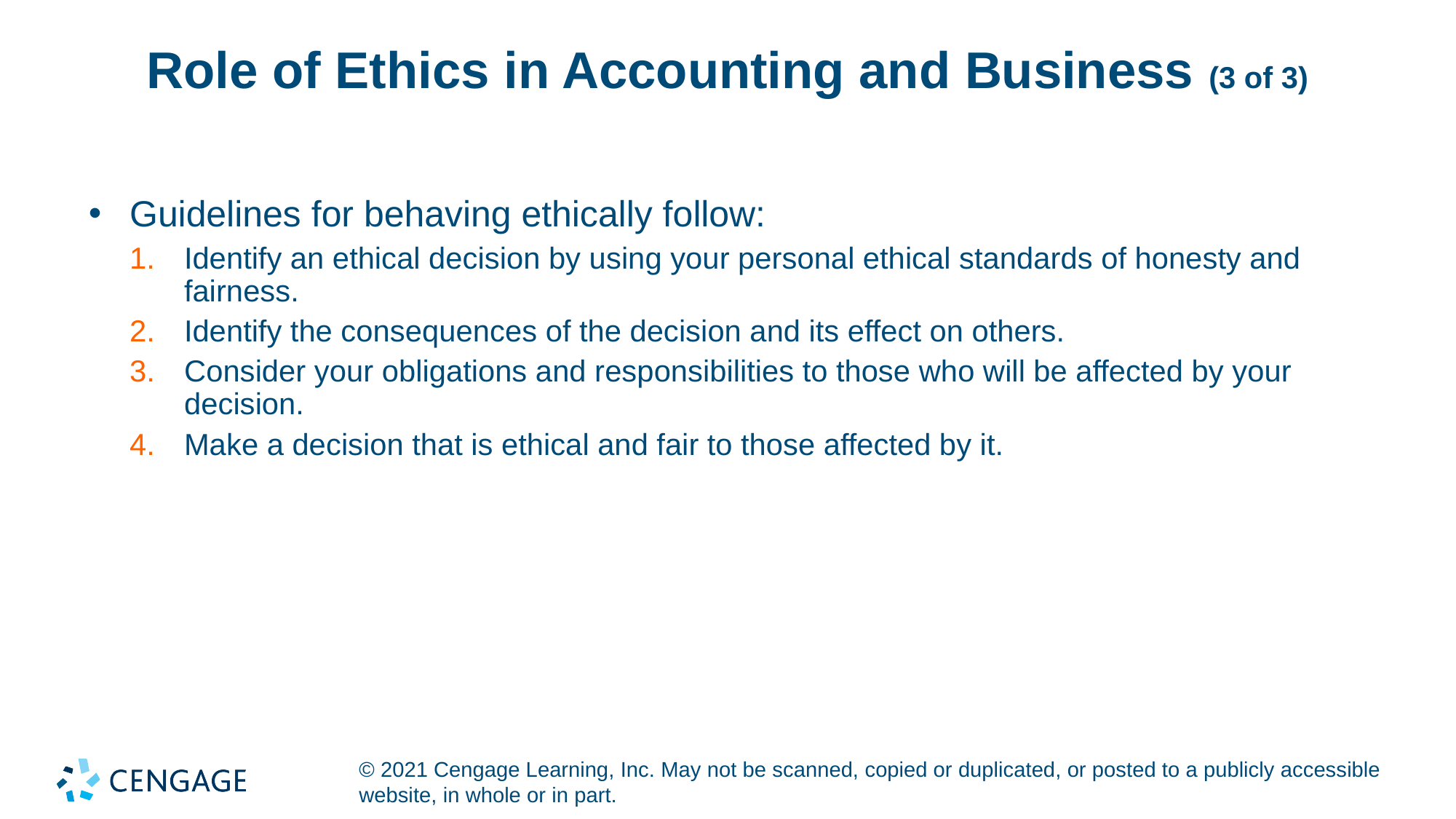

# Role of Ethics in Accounting and Business (3 of 3)
Guidelines for behaving ethically follow:
Identify an ethical decision by using your personal ethical standards of honesty and fairness.
Identify the consequences of the decision and its effect on others.
Consider your obligations and responsibilities to those who will be affected by your decision.
Make a decision that is ethical and fair to those affected by it.